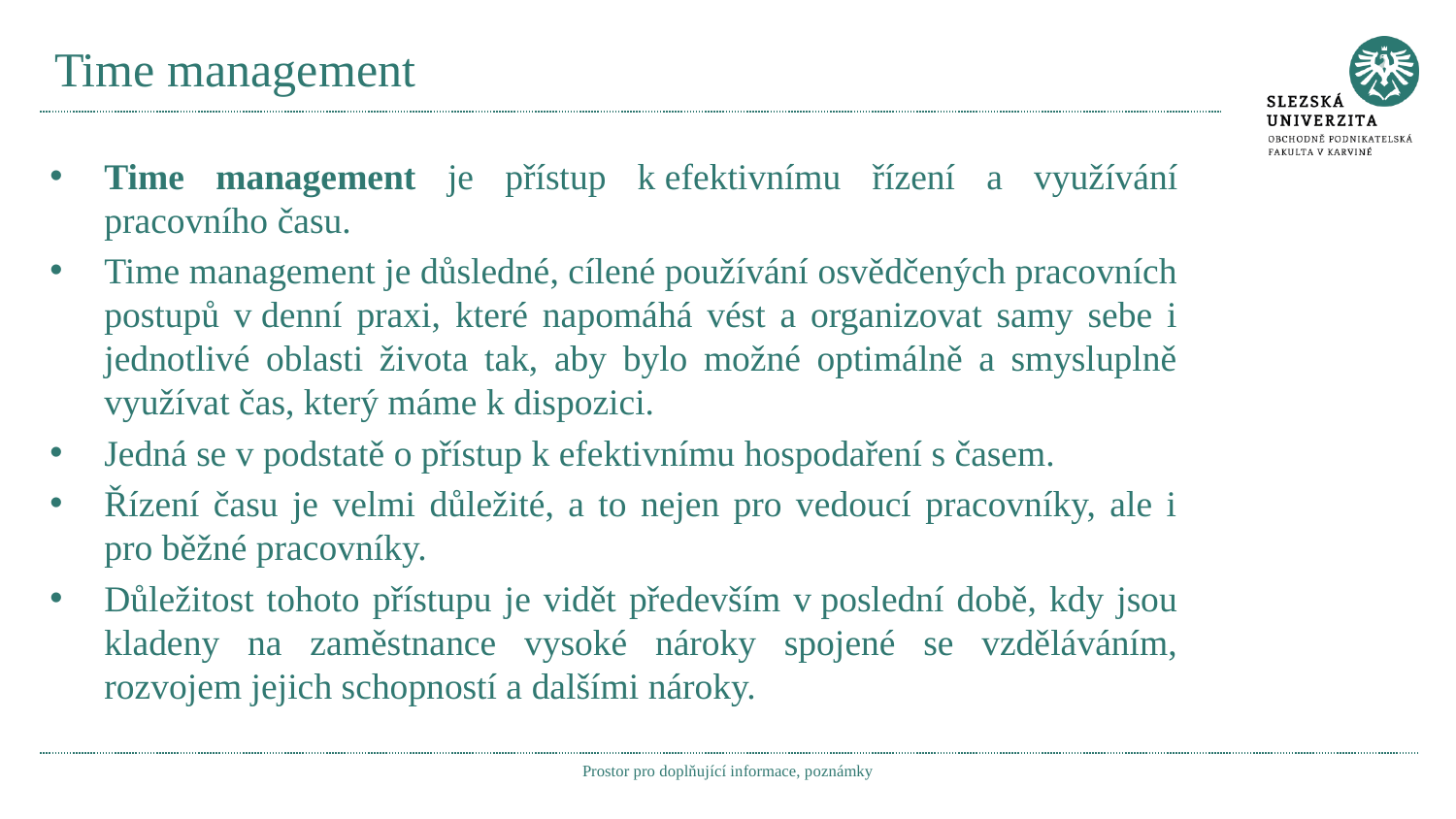

# Time management
Time management je přístup k efektivnímu řízení a využívání pracovního času.
Time management je důsledné, cílené používání osvědčených pracovních postupů v denní praxi, které napomáhá vést a organizovat samy sebe i jednotlivé oblasti života tak, aby bylo možné optimálně a smysluplně využívat čas, který máme k dispozici.
Jedná se v podstatě o přístup k efektivnímu hospodaření s časem.
Řízení času je velmi důležité, a to nejen pro vedoucí pracovníky, ale i pro běžné pracovníky.
Důležitost tohoto přístupu je vidět především v poslední době, kdy jsou kladeny na zaměstnance vysoké nároky spojené se vzděláváním, rozvojem jejich schopností a dalšími nároky.

Prostor pro doplňující informace, poznámky